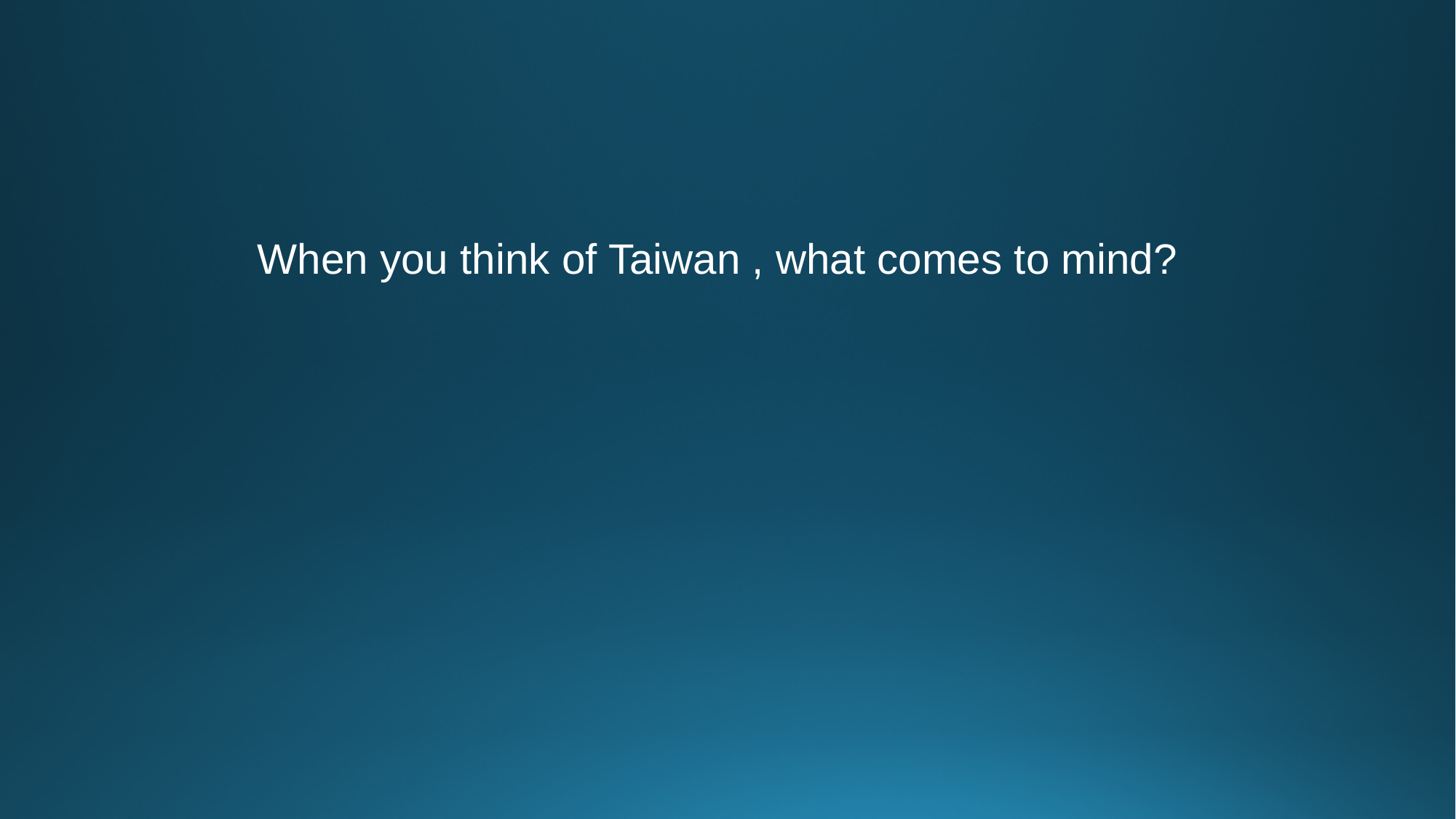

When you think of Taiwan , what comes to mind?